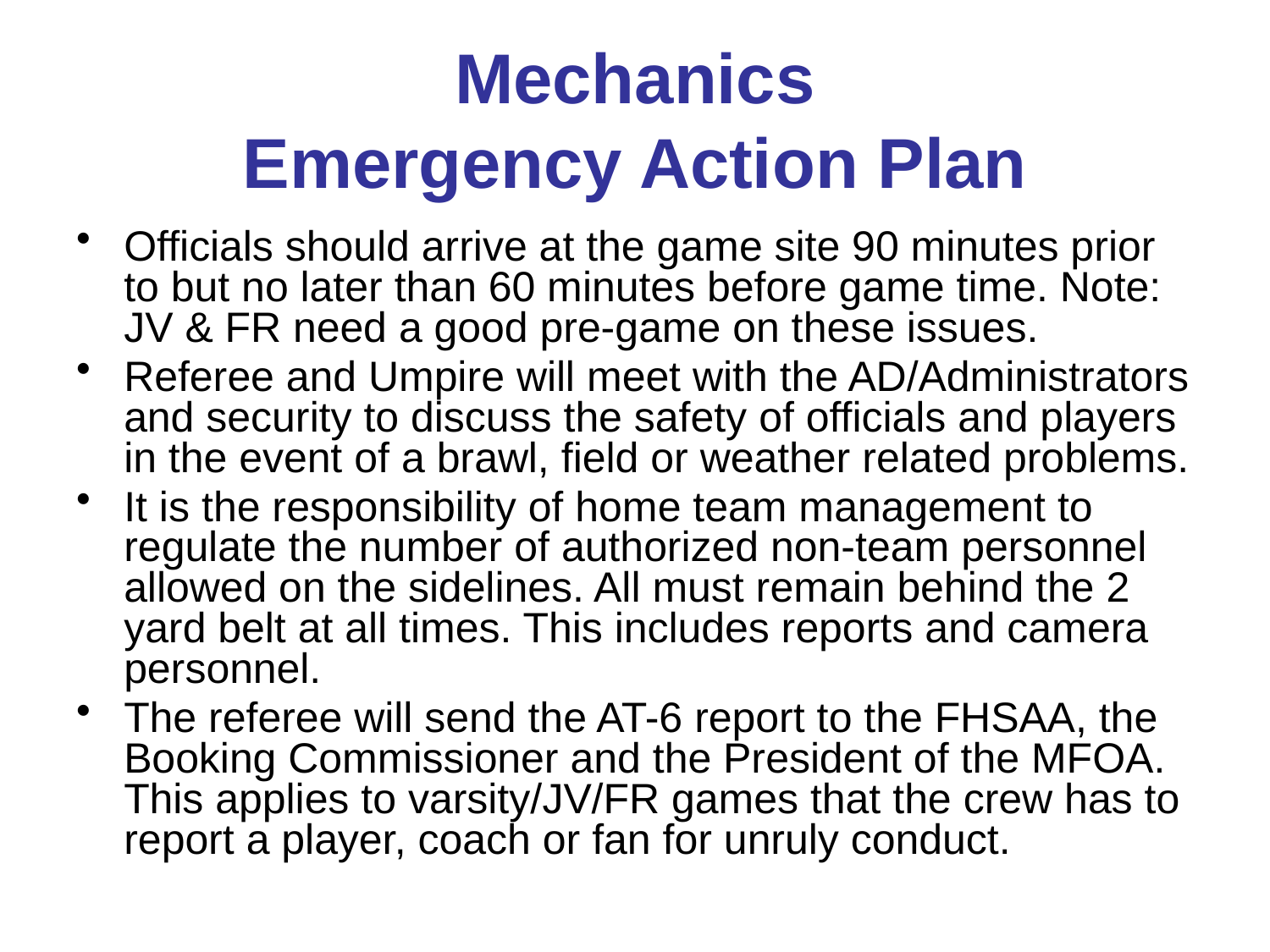

# Mechanics Emergency Action Plan
Officials should arrive at the game site 90 minutes prior to but no later than 60 minutes before game time. Note: JV & FR need a good pre-game on these issues.
Referee and Umpire will meet with the AD/Administrators and security to discuss the safety of officials and players in the event of a brawl, field or weather related problems.
It is the responsibility of home team management to regulate the number of authorized non-team personnel allowed on the sidelines. All must remain behind the 2 yard belt at all times. This includes reports and camera personnel.
The referee will send the AT-6 report to the FHSAA, the Booking Commissioner and the President of the MFOA. This applies to varsity/JV/FR games that the crew has to report a player, coach or fan for unruly conduct.